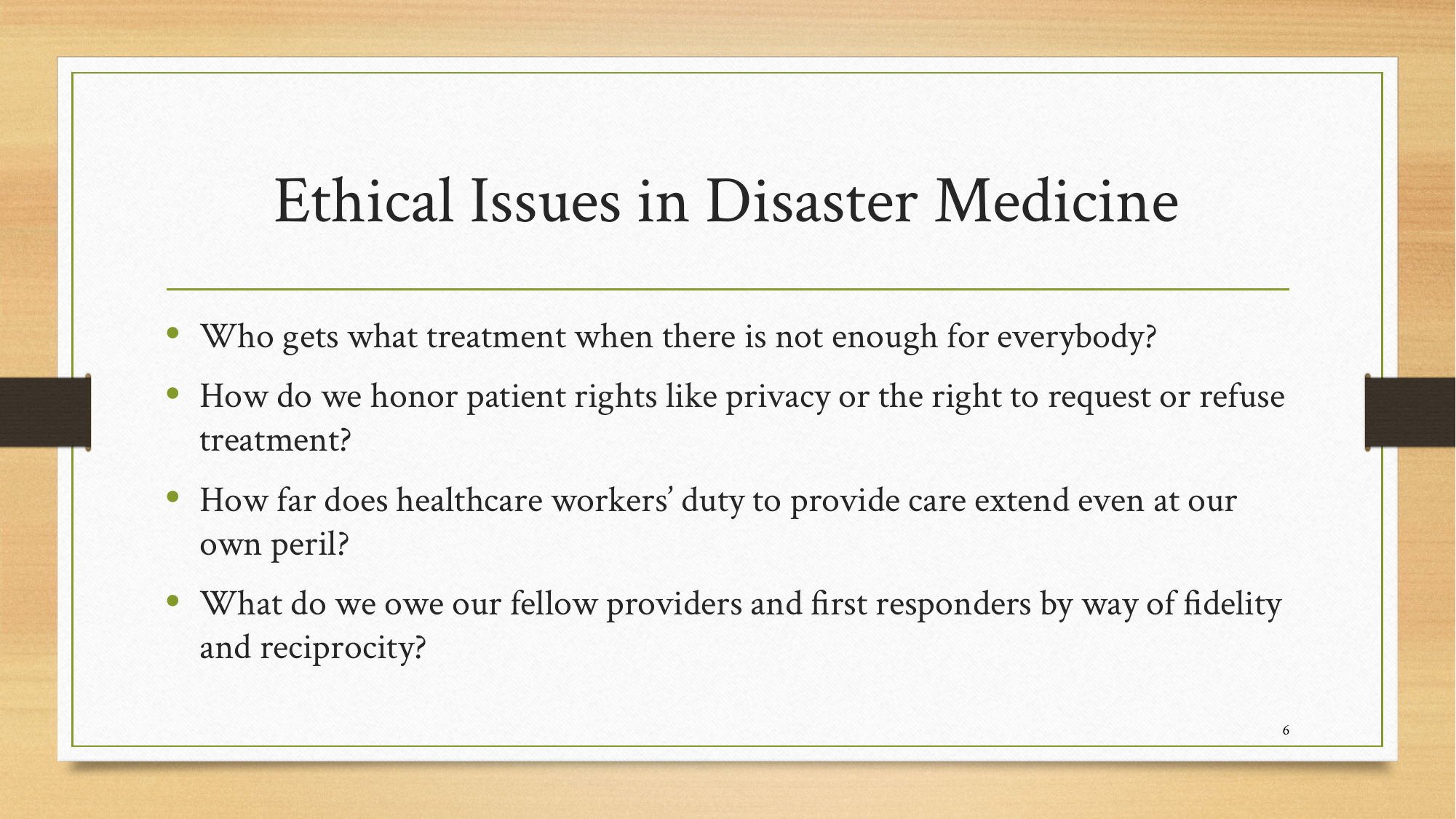

# Ethical Issues in Disaster Medicine
Who gets what treatment when there is not enough for everybody?
How do we honor patient rights like privacy or the right to request or refuse treatment?
How far does healthcare workers’ duty to provide care extend even at our own peril?
What do we owe our fellow providers and first responders by way of fidelity and reciprocity?
6